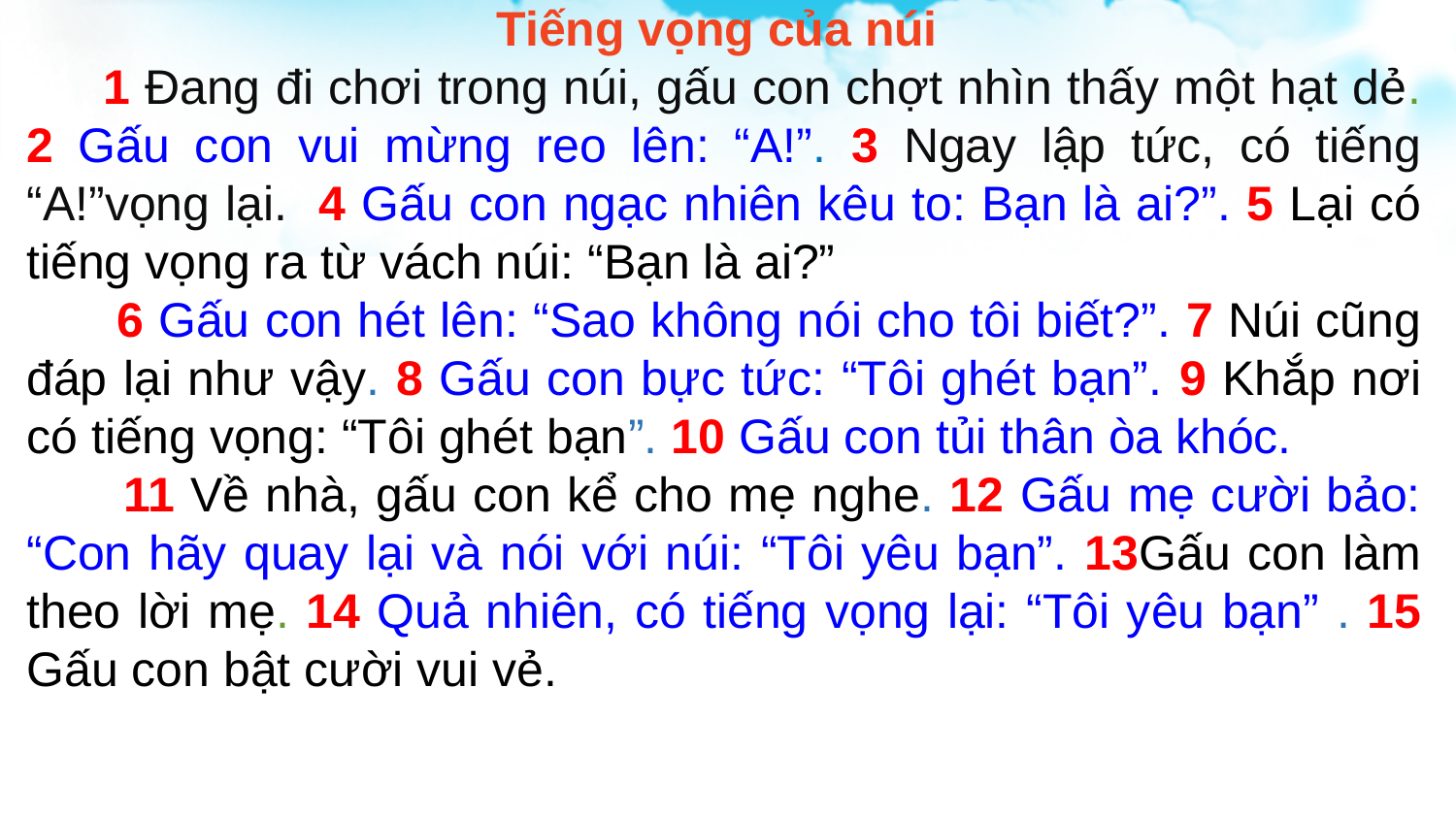

Tiếng vọng của núi
     1 Đang đi chơi trong núi, gấu con chợt nhìn thấy một hạt dẻ. 2 Gấu con vui mừng reo lên: “A!”. 3 Ngay lập tức, có tiếng “A!”vọng lại.  4 Gấu con ngạc nhiên kêu to: Bạn là ai?”. 5 Lại có tiếng vọng ra từ vách núi: “Bạn là ai?”
      6 Gấu con hét lên: “Sao không nói cho tôi biết?”. 7 Núi cũng đáp lại như vậy. 8 Gấu con bực tức: “Tôi ghét bạn”. 9 Khắp nơi có tiếng vọng: “Tôi ghét bạn”. 10 Gấu con tủi thân òa khóc.
      11 Về nhà, gấu con kể cho mẹ nghe. 12 Gấu mẹ cười bảo: “Con hãy quay lại và nói với núi: “Tôi yêu bạn”. 13Gấu con làm theo lời mẹ. 14 Quả nhiên, có tiếng vọng lại: “Tôi yêu bạn” . 15 Gấu con bật cười vui vẻ.